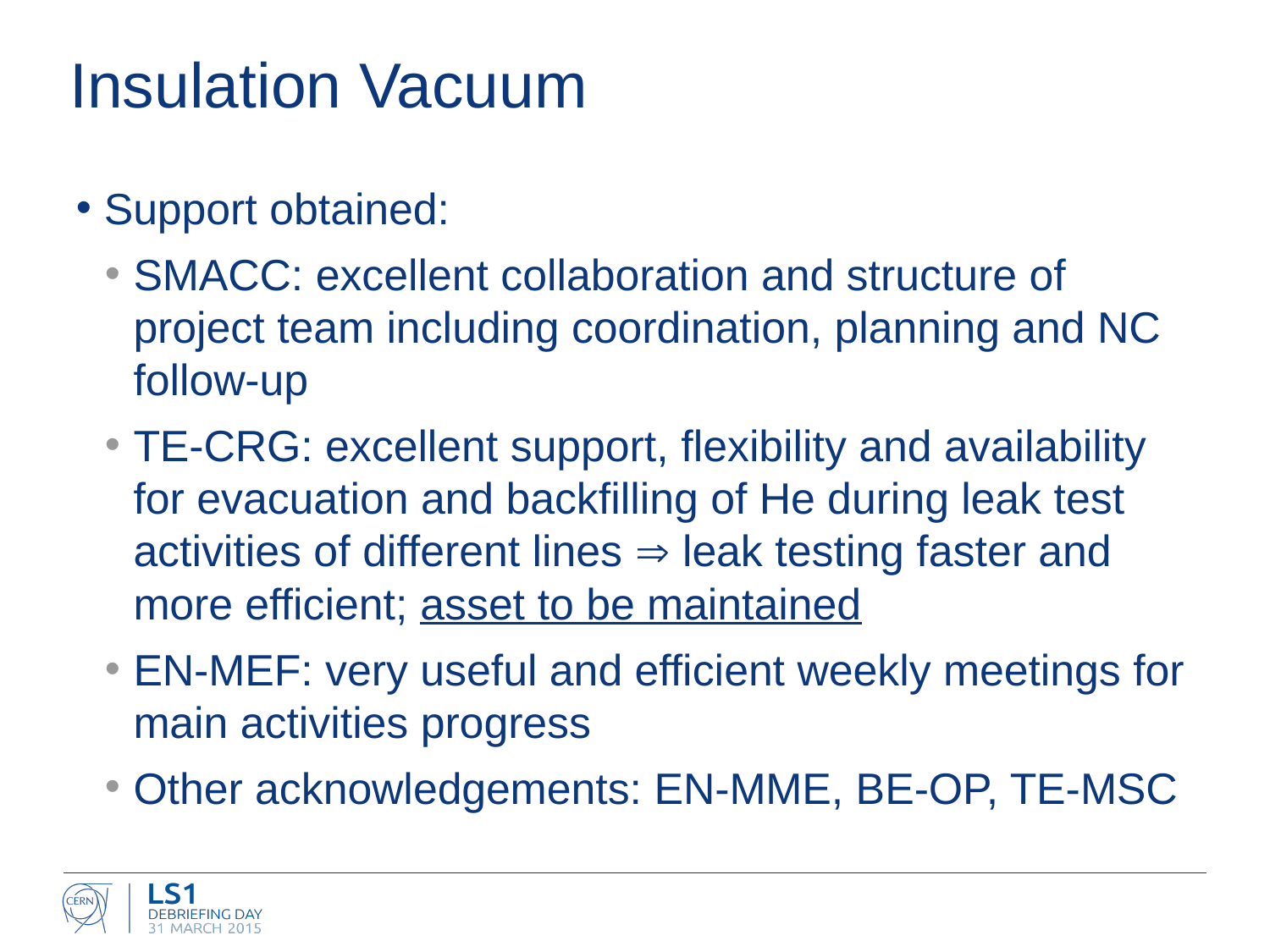

# Insulation Vacuum
Support obtained:
SMACC: excellent collaboration and structure of project team including coordination, planning and NC follow-up
TE-CRG: excellent support, flexibility and availability for evacuation and backfilling of He during leak test activities of different lines ⇒ leak testing faster and more efficient; asset to be maintained
EN-MEF: very useful and efficient weekly meetings for main activities progress
Other acknowledgements: EN-MME, BE-OP, TE-MSC
J. Perez Espinos
20
16 March 2015